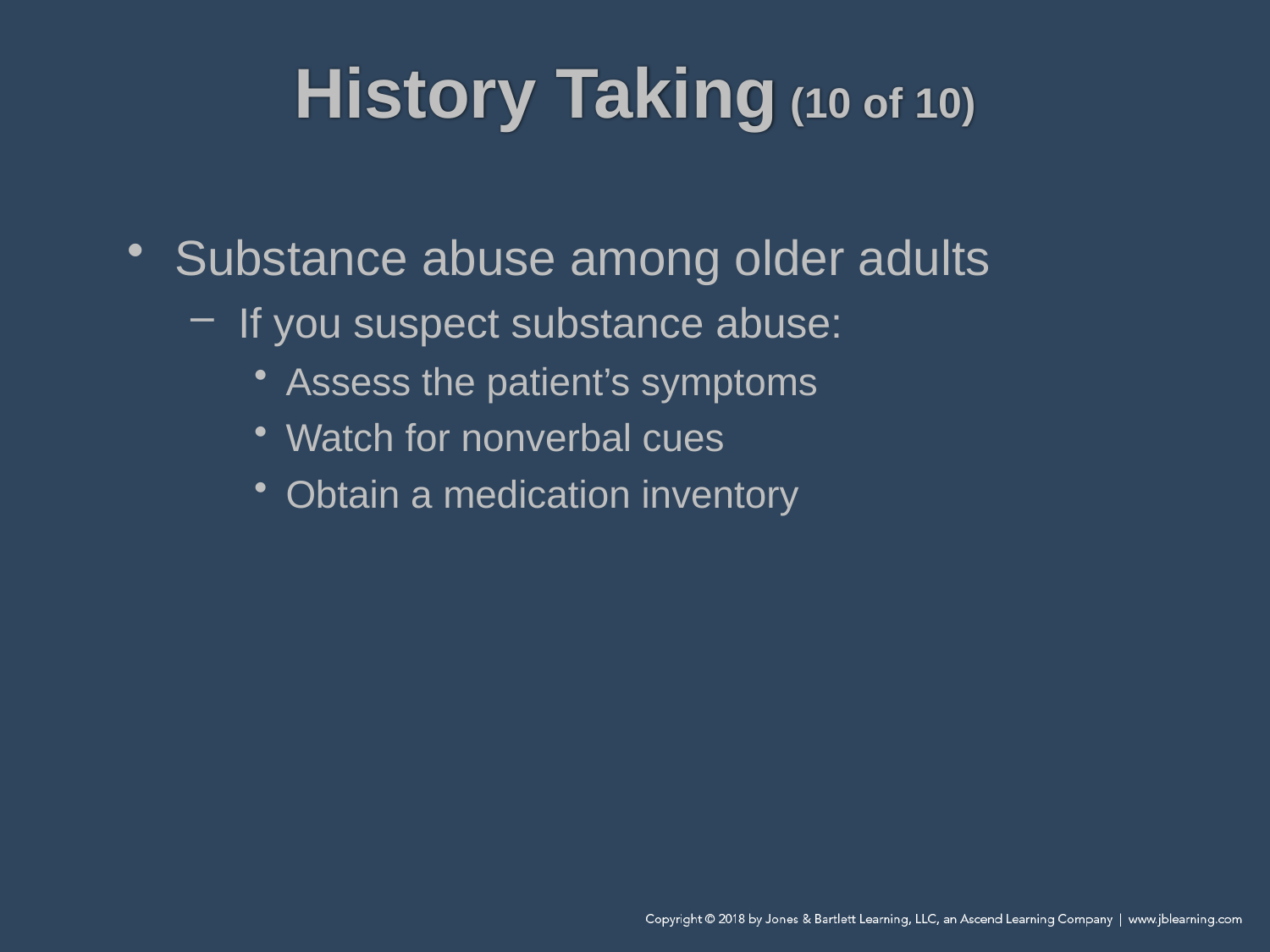

# History Taking (10 of 10)
Substance abuse among older adults
If you suspect substance abuse:
Assess the patient’s symptoms
Watch for nonverbal cues
Obtain a medication inventory